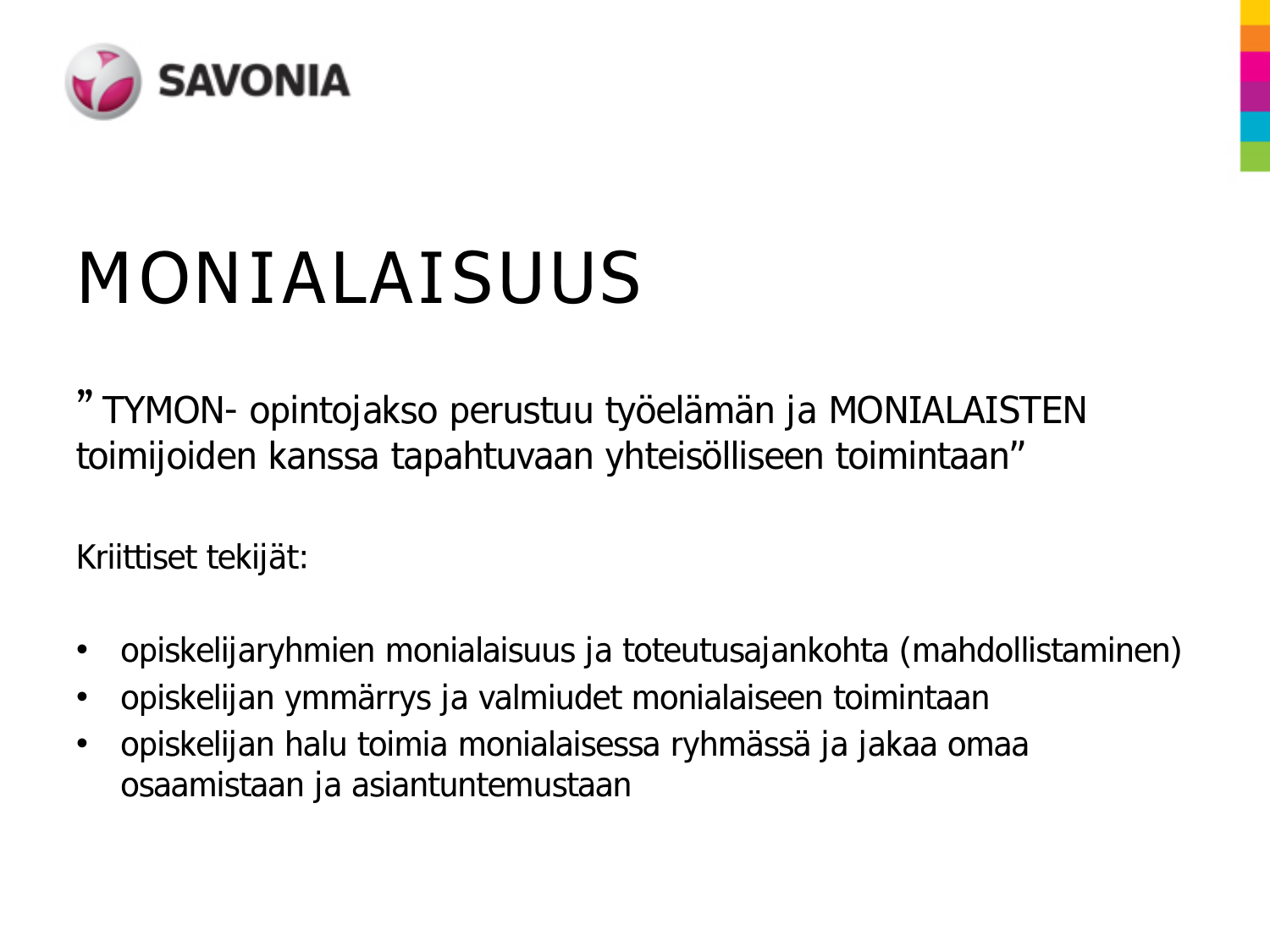

# MONIALAISUUS
” TYMON- opintojakso perustuu työelämän ja MONIALAISTEN toimijoiden kanssa tapahtuvaan yhteisölliseen toimintaan”

Kriittiset tekijät:

opiskelijaryhmien monialaisuus ja toteutusajankohta (mahdollistaminen)
opiskelijan ymmärrys ja valmiudet monialaiseen toimintaan
opiskelijan halu toimia monialaisessa ryhmässä ja jakaa omaa osaamistaan ja asiantuntemustaan